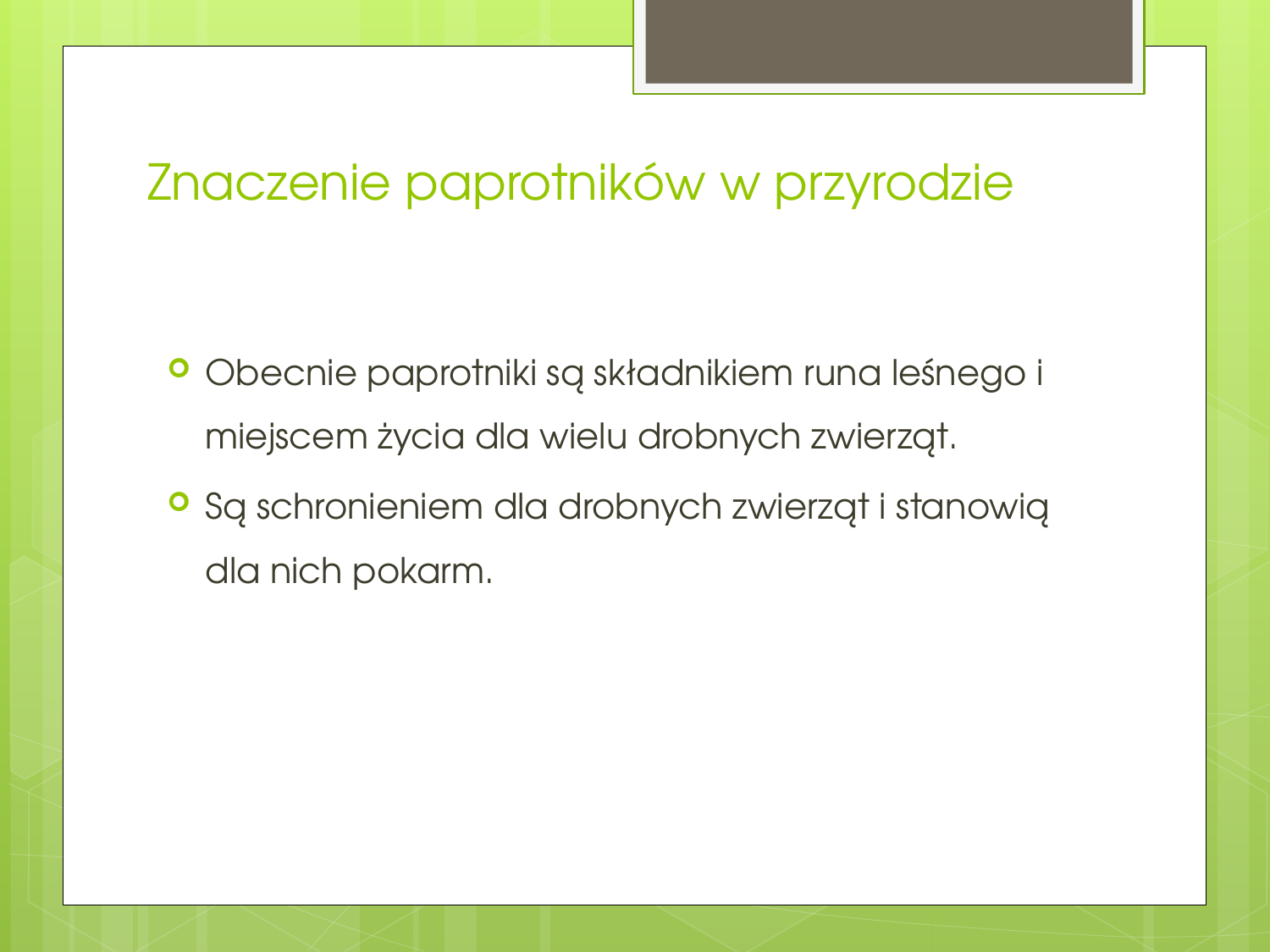

# Znaczenie paprotników w przyrodzie
Obecnie paprotniki są składnikiem runa leśnego i miejscem życia dla wielu drobnych zwierząt.
Są schronieniem dla drobnych zwierząt i stanowią dla nich pokarm.